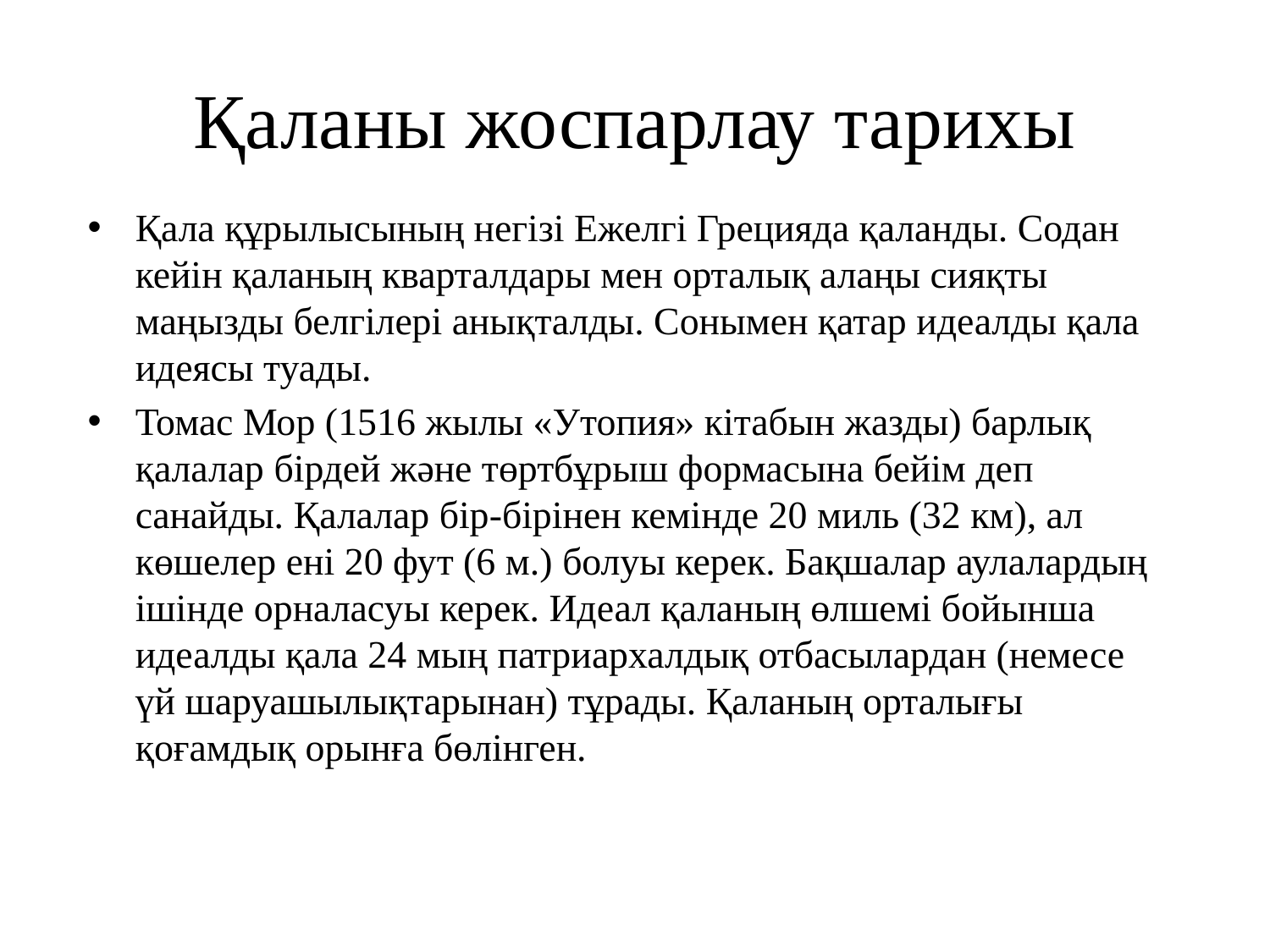

# Қаланы жоспарлау тарихы
Қала құрылысының негізі Ежелгі Грецияда қаланды. Содан кейін қаланың кварталдары мен орталық алаңы сияқты маңызды белгілері анықталды. Сонымен қатар идеалды қала идеясы туады.
Томас Мор (1516 жылы «Утопия» кітабын жазды) барлық қалалар бірдей және төртбұрыш формасына бейім деп санайды. Қалалар бір-бірінен кемінде 20 миль (32 км), ал көшелер ені 20 фут (6 м.) болуы керек. Бақшалар аулалардың ішінде орналасуы керек. Идеал қаланың өлшемі бойынша  идеалды қала 24 мың патриархалдық отбасылардан (немесе үй шаруашылықтарынан) тұрады. Қаланың орталығы қоғамдық орынға бөлінген.